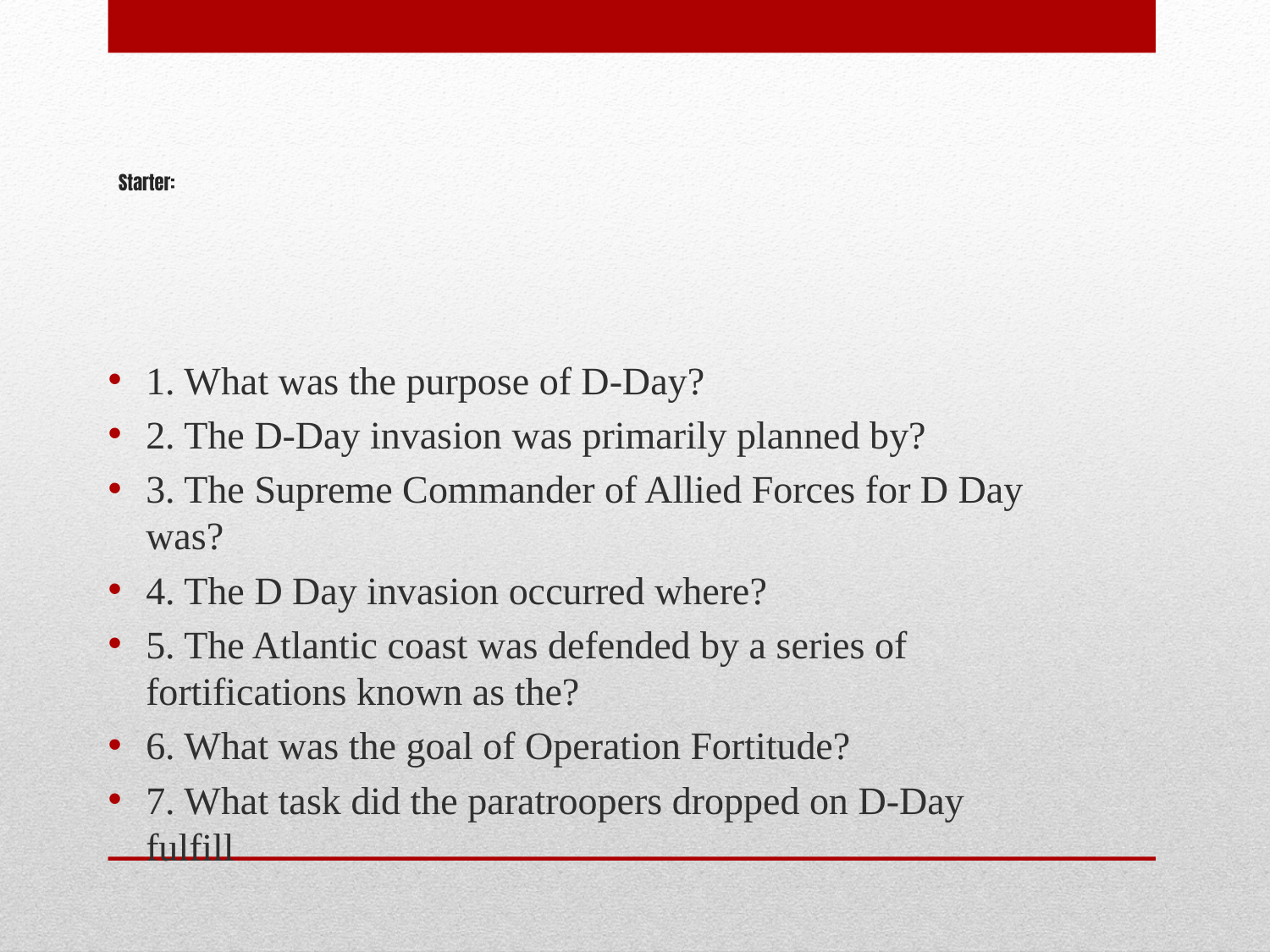

# Starter:
1. What was the purpose of D-Day?
2. The D-Day invasion was primarily planned by?
3. The Supreme Commander of Allied Forces for D Day was?
4. The D Day invasion occurred where?
5. The Atlantic coast was defended by a series of fortifications known as the?
6. What was the goal of Operation Fortitude?
7. What task did the paratroopers dropped on D-Day fulfill